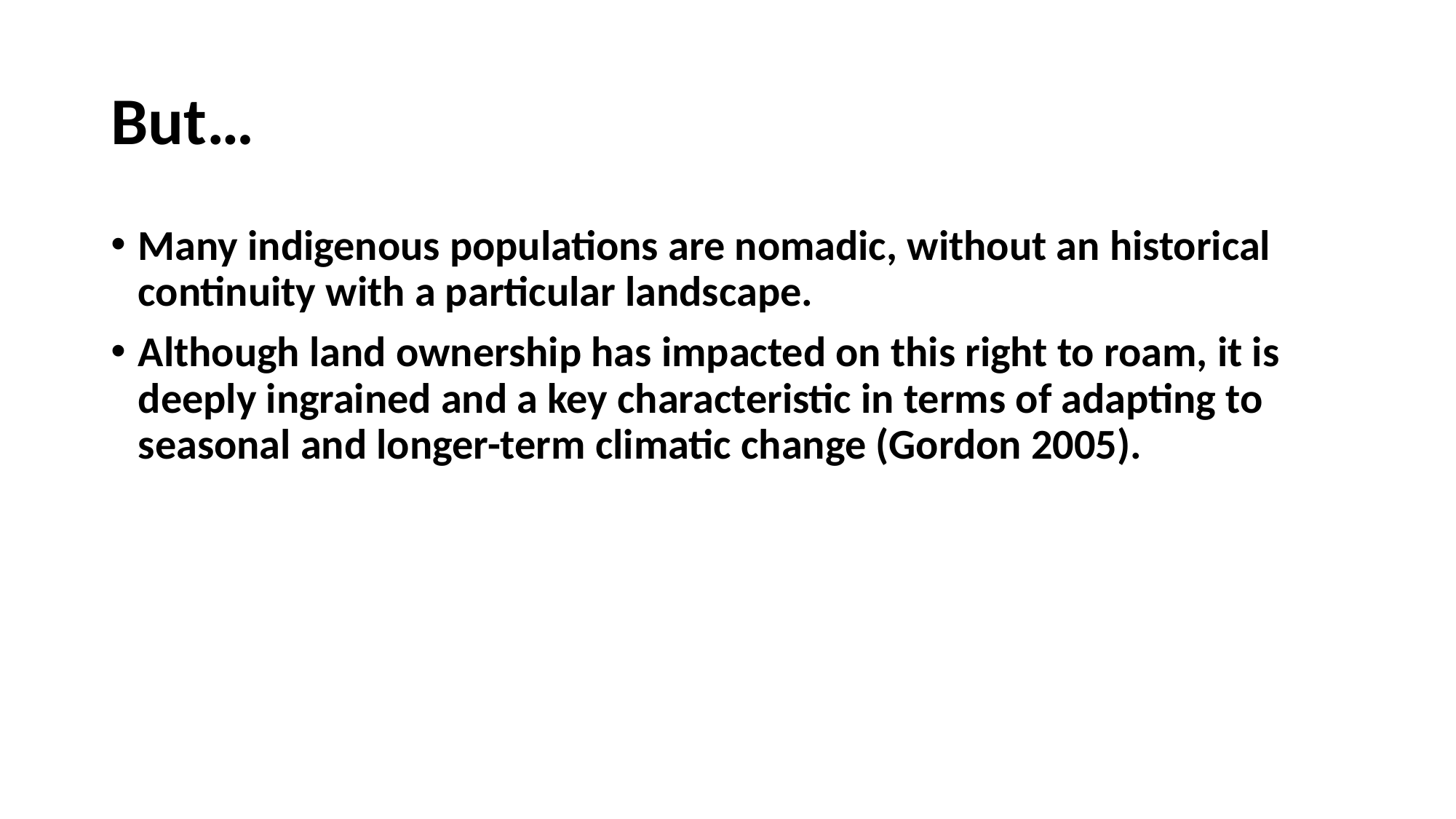

# But…
Many indigenous populations are nomadic, without an historical continuity with a particular landscape.
Although land ownership has impacted on this right to roam, it is deeply ingrained and a key characteristic in terms of adapting to seasonal and longer-term climatic change (Gordon 2005).